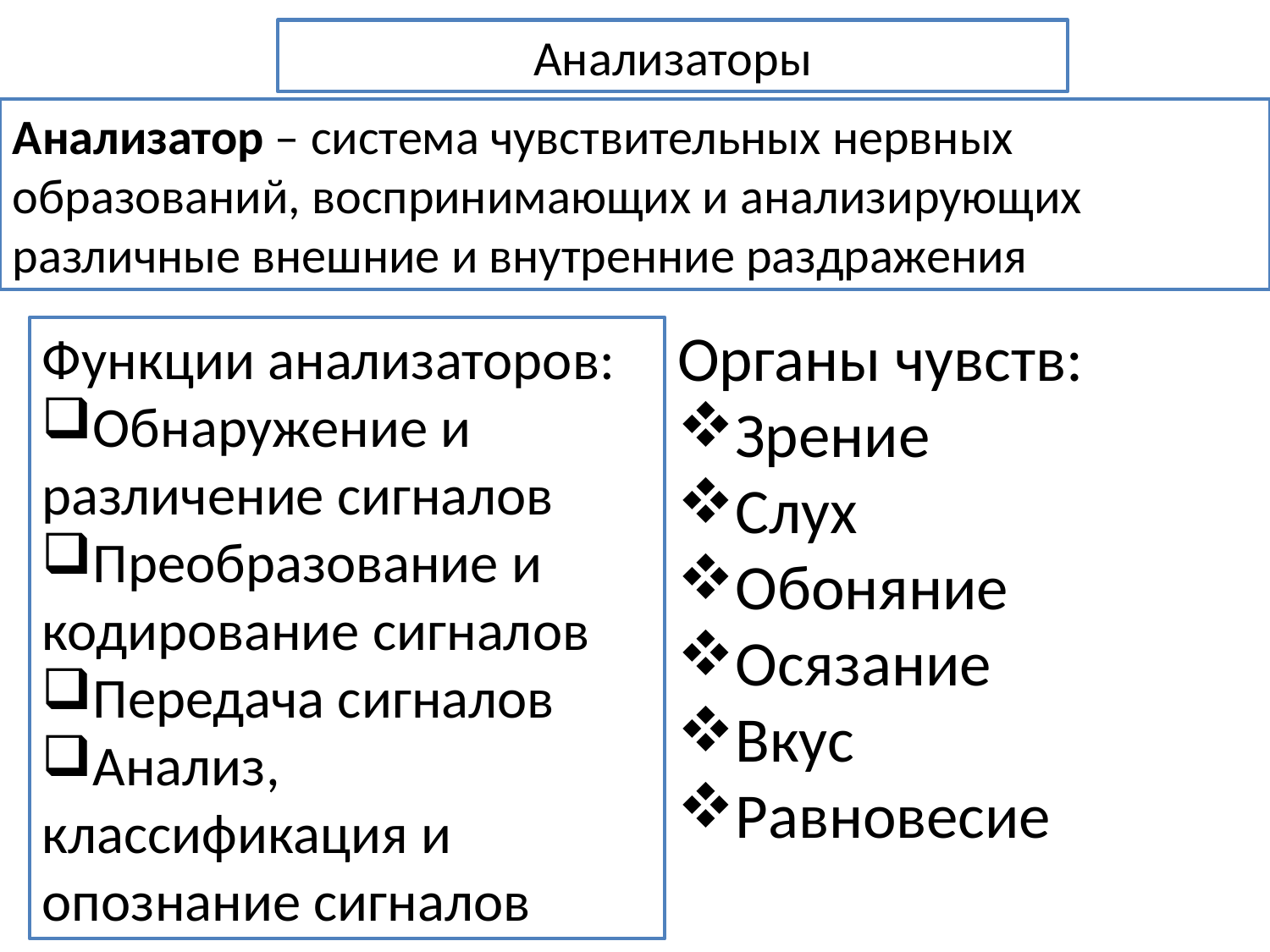

Анализаторы
Анализатор – система чувствительных нервных образований, воспринимающих и анализирующих различные внешние и внутренние раздражения
Органы чувств:
Зрение
Слух
Обоняние
Осязание
Вкус
Равновесие
Функции анализаторов:
Обнаружение и различение сигналов
Преобразование и кодирование сигналов
Передача сигналов
Анализ, классификация и опознание сигналов